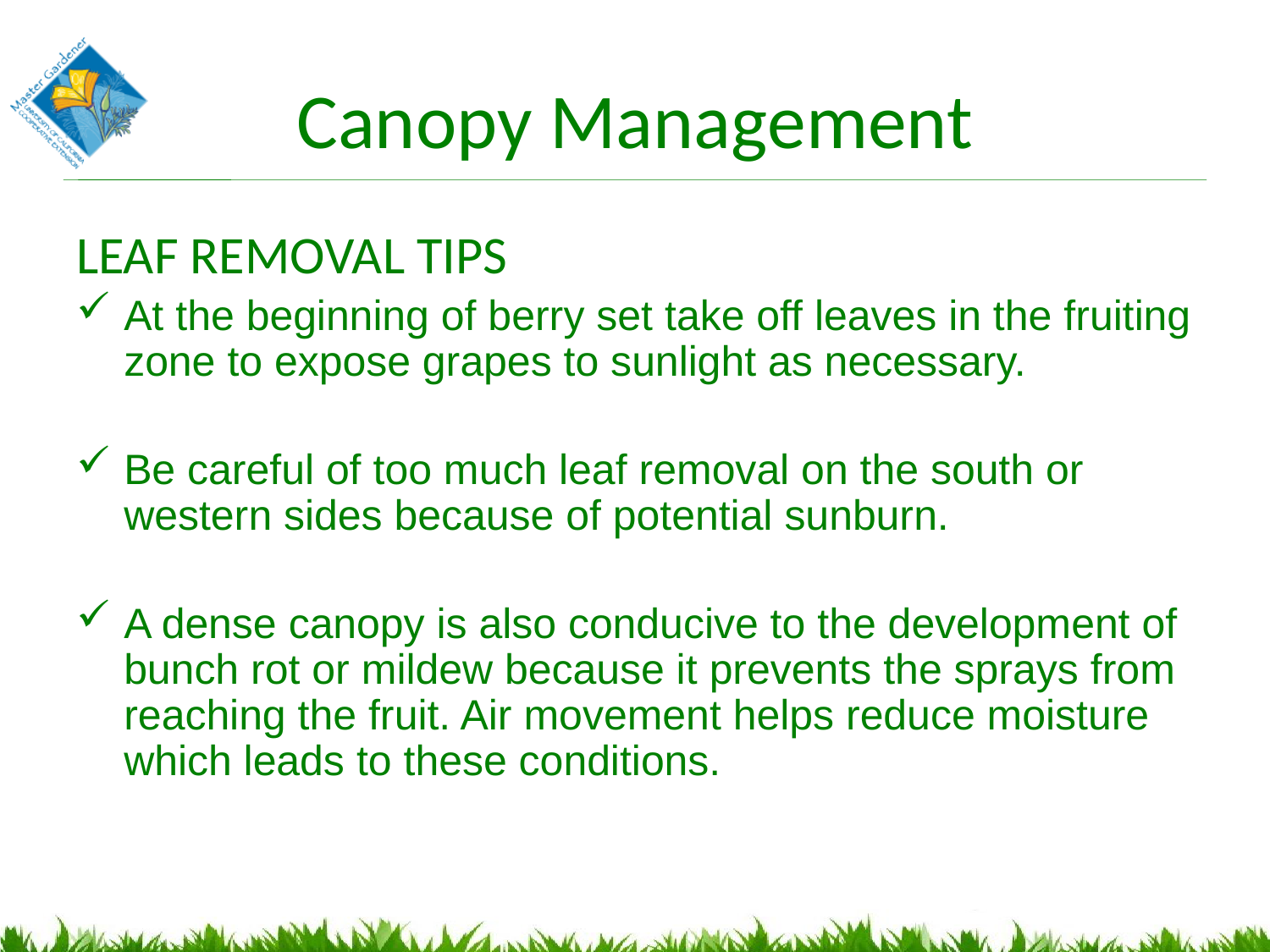

# Canopy Management
LEAF REMOVAL TIPS
At the beginning of berry set take off leaves in the fruiting zone to expose grapes to sunlight as necessary.

Be careful of too much leaf removal on the south or western sides because of potential sunburn.

A dense canopy is also conducive to the development of bunch rot or mildew because it prevents the sprays from reaching the fruit. Air movement helps reduce moisture which leads to these conditions.